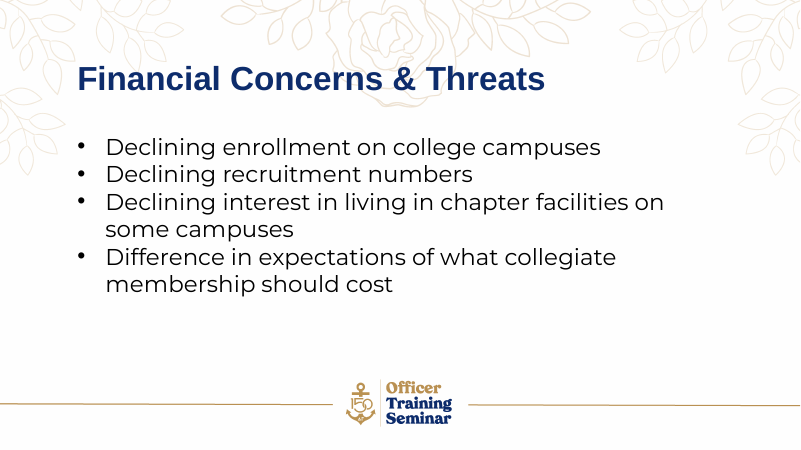

Financial Concerns & Threats
Declining enrollment on college campuses
Declining recruitment numbers
Declining interest in living in chapter facilities on some campuses
Difference in expectations of what collegiate membership should cost